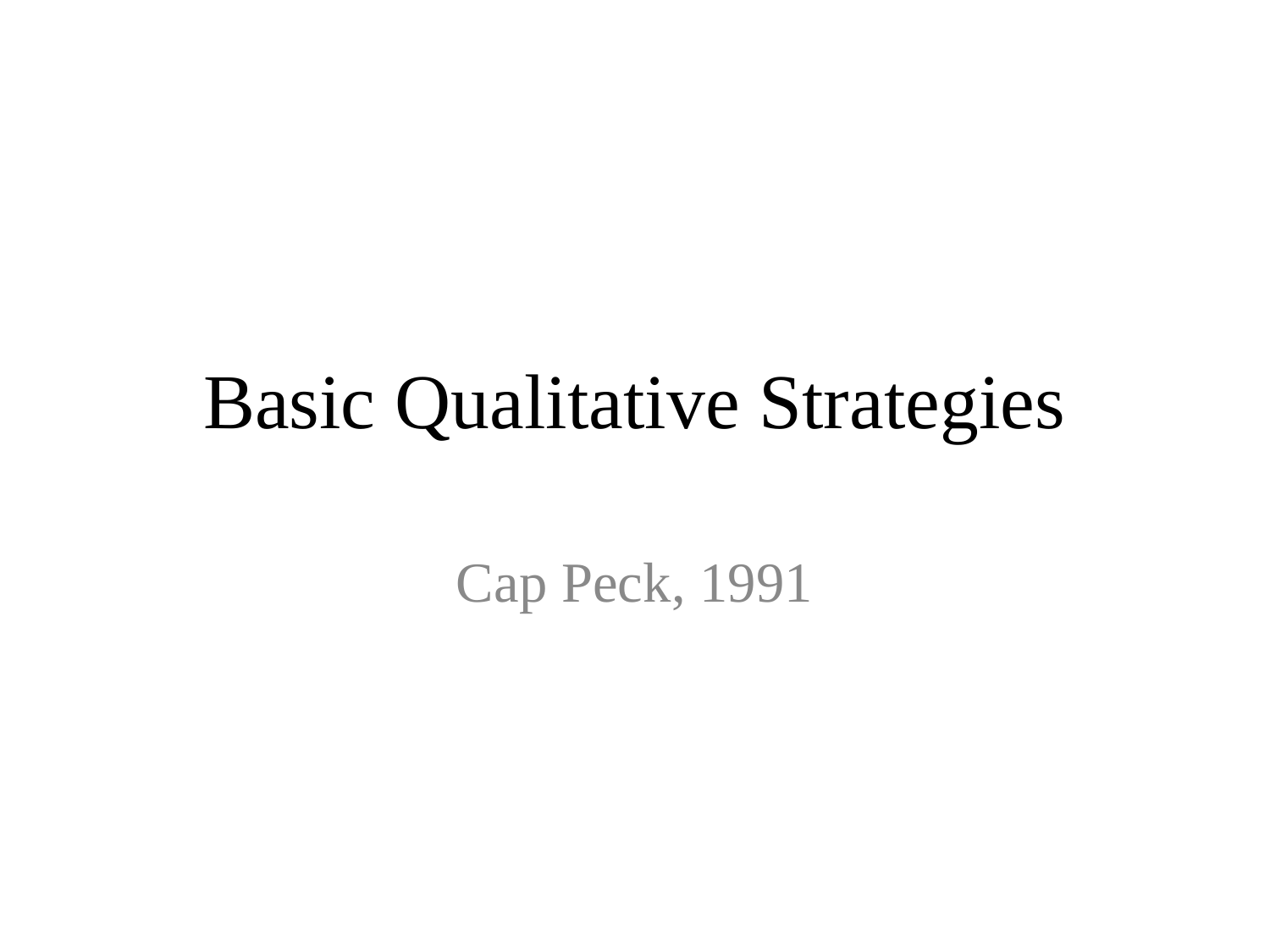

# Basic Qualitative Strategies
Cap Peck, 1991